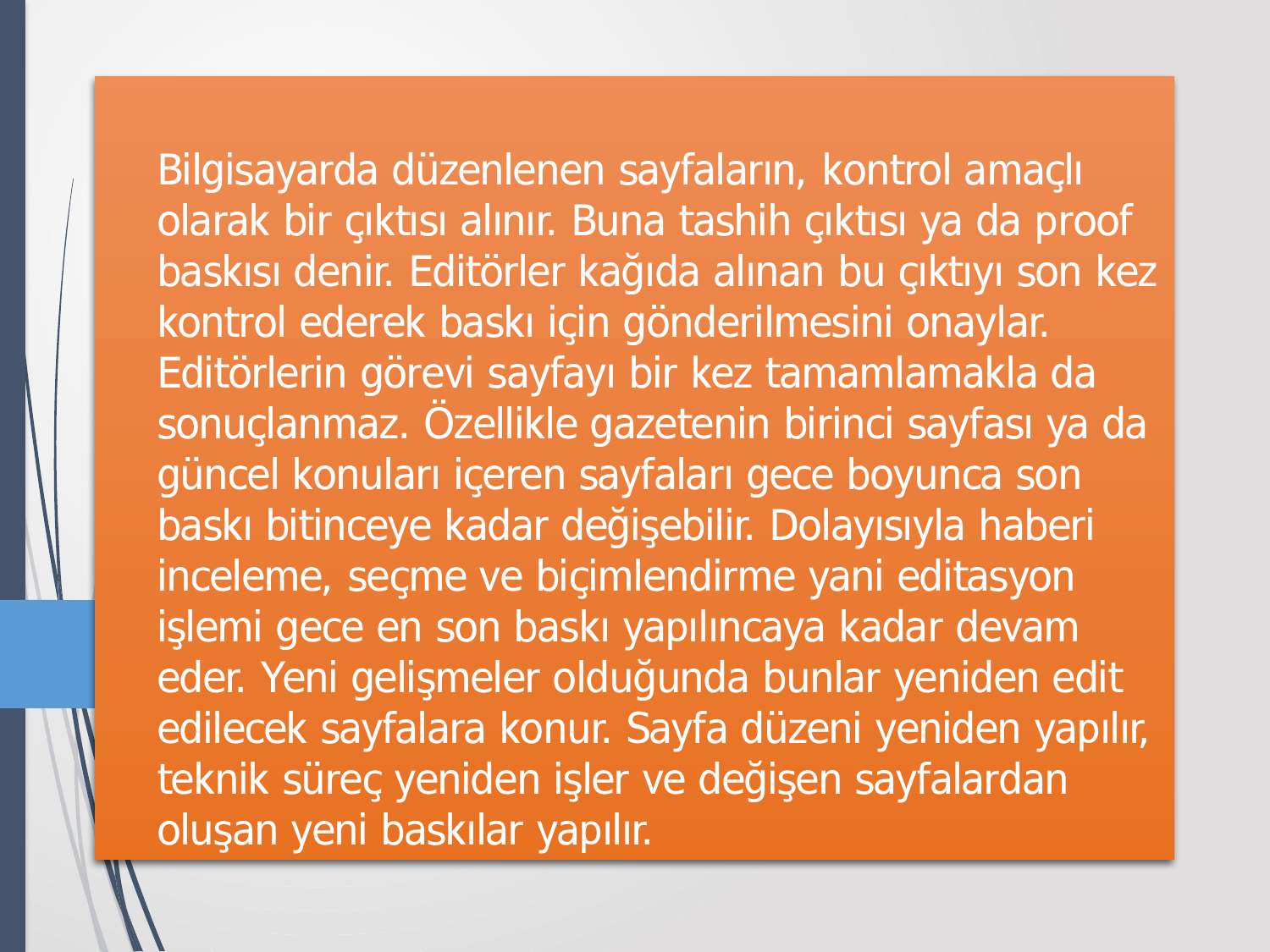

# Bilgisayarda düzenlenen sayfaların, kontrol amaçlı olarak bir çıktısı alınır. Buna tashih çıktısı ya da proof baskısı denir. Editörler kağıda alınan bu çıktıyı son kez kontrol ederek baskı için gönderilmesini onaylar. Editörlerin görevi sayfayı bir kez tamamlamakla da sonuçlanmaz. Özellikle gazetenin birinci sayfası ya da güncel konuları içeren sayfaları gece boyunca son baskı bitinceye kadar değişebilir. Dolayısıyla haberi inceleme, seçme ve biçimlendirme yani editasyon işlemi gece en son baskı yapılıncaya kadar devam eder. Yeni gelişmeler olduğunda bunlar yeniden edit edilecek sayfalara konur. Sayfa düzeni yeniden yapılır, teknik süreç yeniden işler ve değişen sayfalardan oluşan yeni baskılar yapılır.